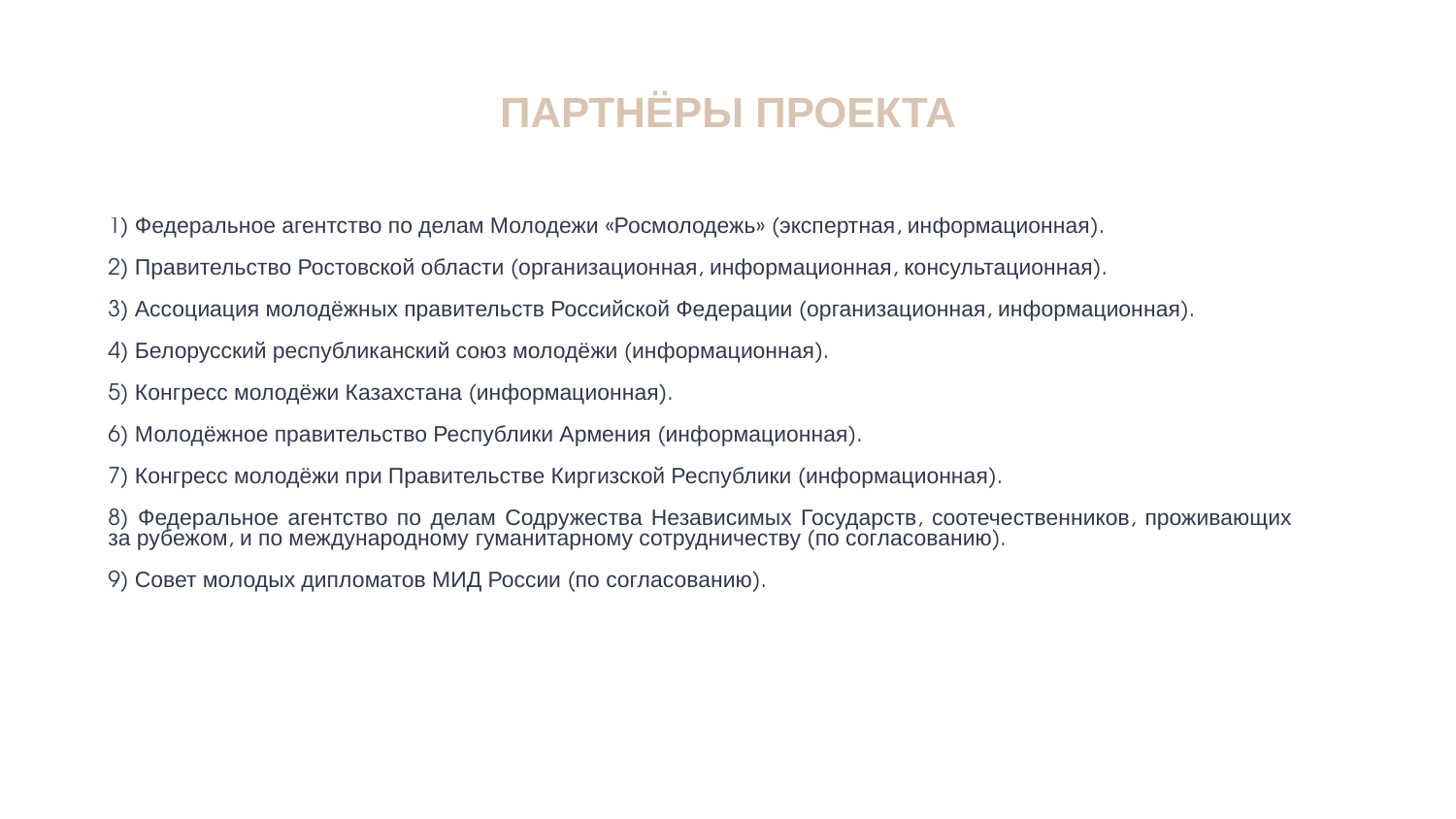

# ПАРТНЁРЫ ПРОЕКТА
| 1) Федеральное агентство по делам Молодежи «Росмолодежь» (экспертная, информационная). 2) Правительство Ростовской области (организационная, информационная, консультационная). 3) Ассоциация молодёжных правительств Российской Федерации (организационная, информационная). 4) Белорусский республиканский союз молодёжи (информационная). 5) Конгресс молодёжи Казахстана (информационная). 6) Молодёжное правительство Республики Армения (информационная). 7) Конгресс молодёжи при Правительстве Киргизской Республики (информационная). 8) Федеральное агентство по делам Содружества Независимых Государств, соотечественников, проживающих за рубежом, и по международному гуманитарному сотрудничеству (по согласованию). 9) Совет молодых дипломатов МИД России (по согласованию). |
| --- |